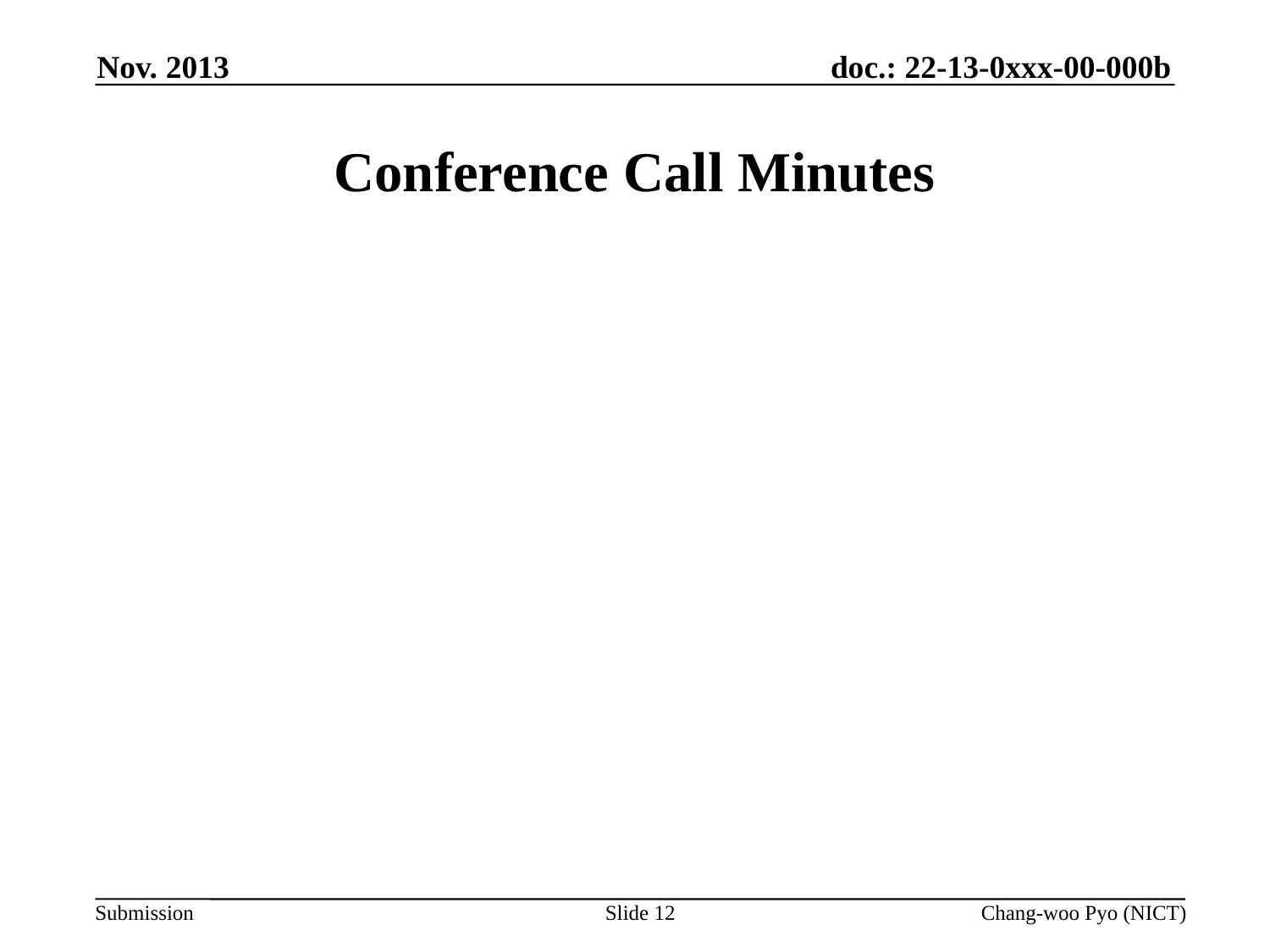

Nov. 2013
# Conference Call Minutes

Slide 12
Chang-woo Pyo (NICT)